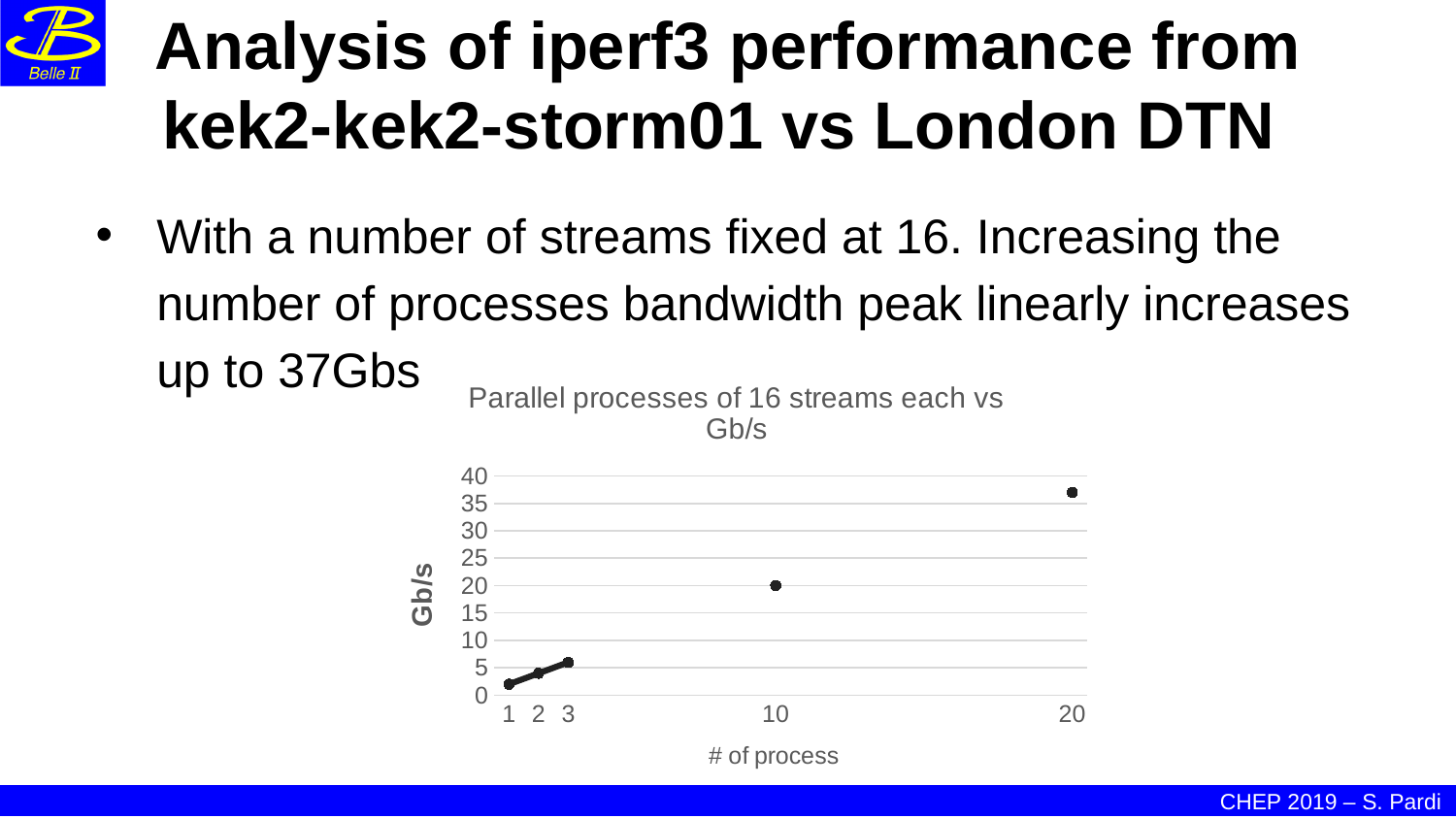

# Analysis of iperf3 performance from kek2-kek2-storm01 vs London DTN
With a number of streams fixed at 16. Increasing the number of processes bandwidth peak linearly increases up to 37Gbs

### Chart: Parallel processes of 16 streams each vs Gb/s

| Category | 1 |
|---|---|
| 1 | 2.0 |
| 2 | 4.0 |
| 3 | 6.0 |
|  | None |
|  | None |
|  | None |
|  | None |
|  | None |
|  | None |
| 10 | 20.0 |
|  | None |
|  | None |
|  | None |
|  | None |
|  | None |
|  | None |
|  | None |
|  | None |
|  | None |
| 20 | 37.0 |